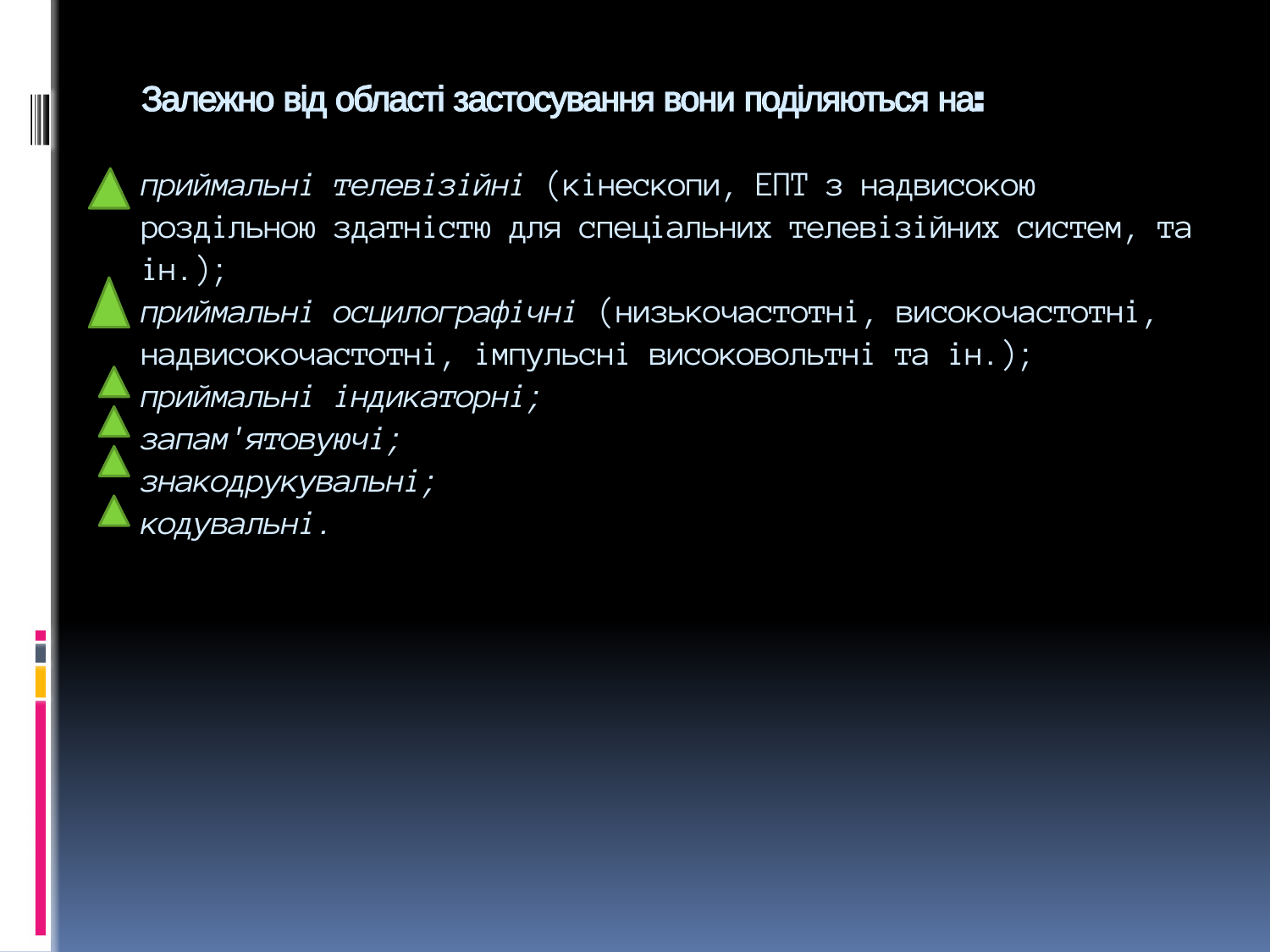

# Залежно від області застосування вони поділяються на: приймальні телевізійні (кінескопи, ЕПТ з надвисокою роздільною здатністю для спеціальних телевізійних систем, та ін.); приймальні осцилографічні (низькочастотні, високочастотні, надвисокочастотні, імпульсні високовольтні та ін.); приймальні індикаторні; запам'ятовуючі; знакодрукувальні; кодувальні.